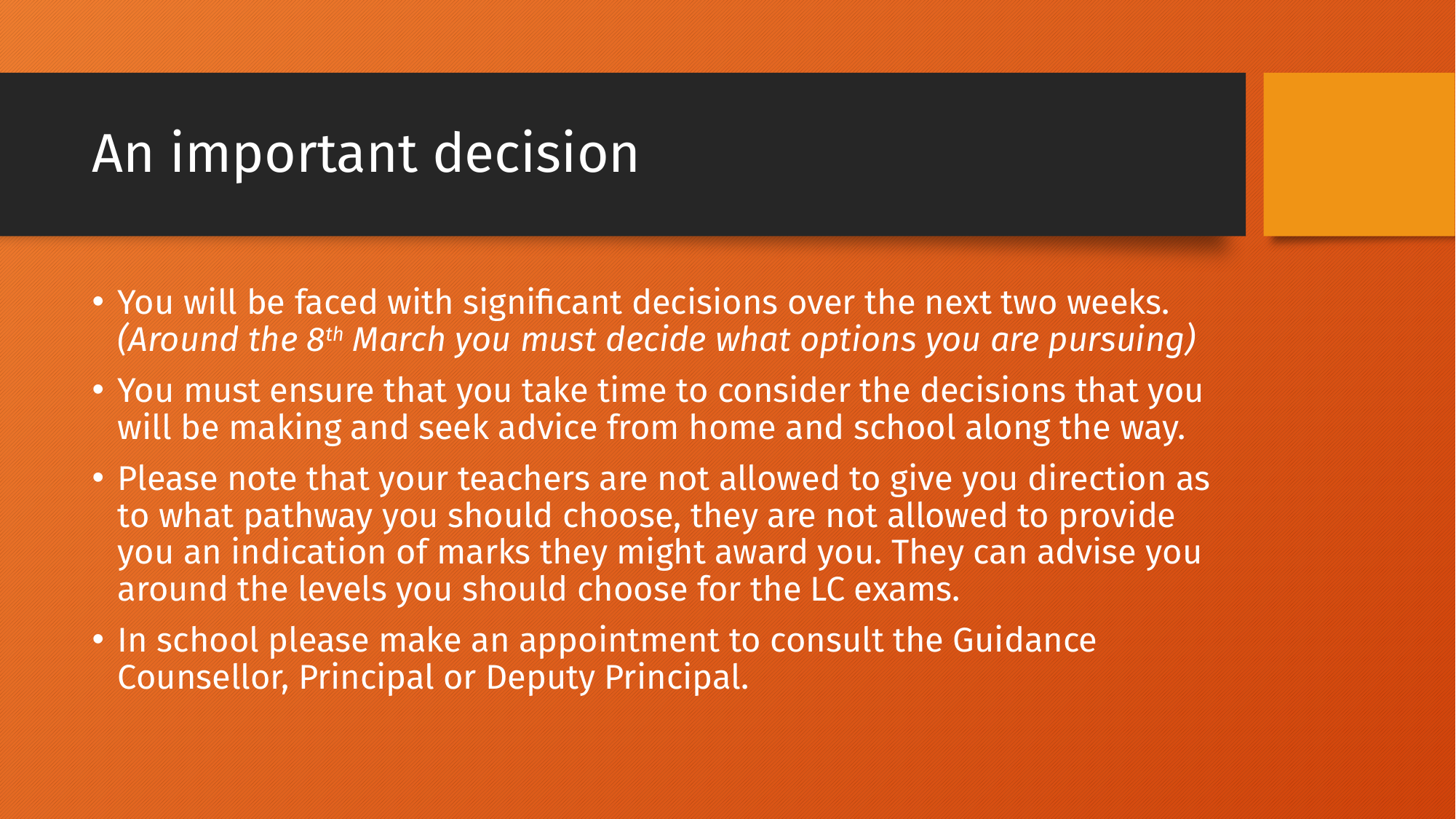

# An important decision
You will be faced with significant decisions over the next two weeks. (Around the 8th March you must decide what options you are pursuing)
You must ensure that you take time to consider the decisions that you will be making and seek advice from home and school along the way.
Please note that your teachers are not allowed to give you direction as to what pathway you should choose, they are not allowed to provide you an indication of marks they might award you. They can advise you around the levels you should choose for the LC exams.
In school please make an appointment to consult the Guidance Counsellor, Principal or Deputy Principal.